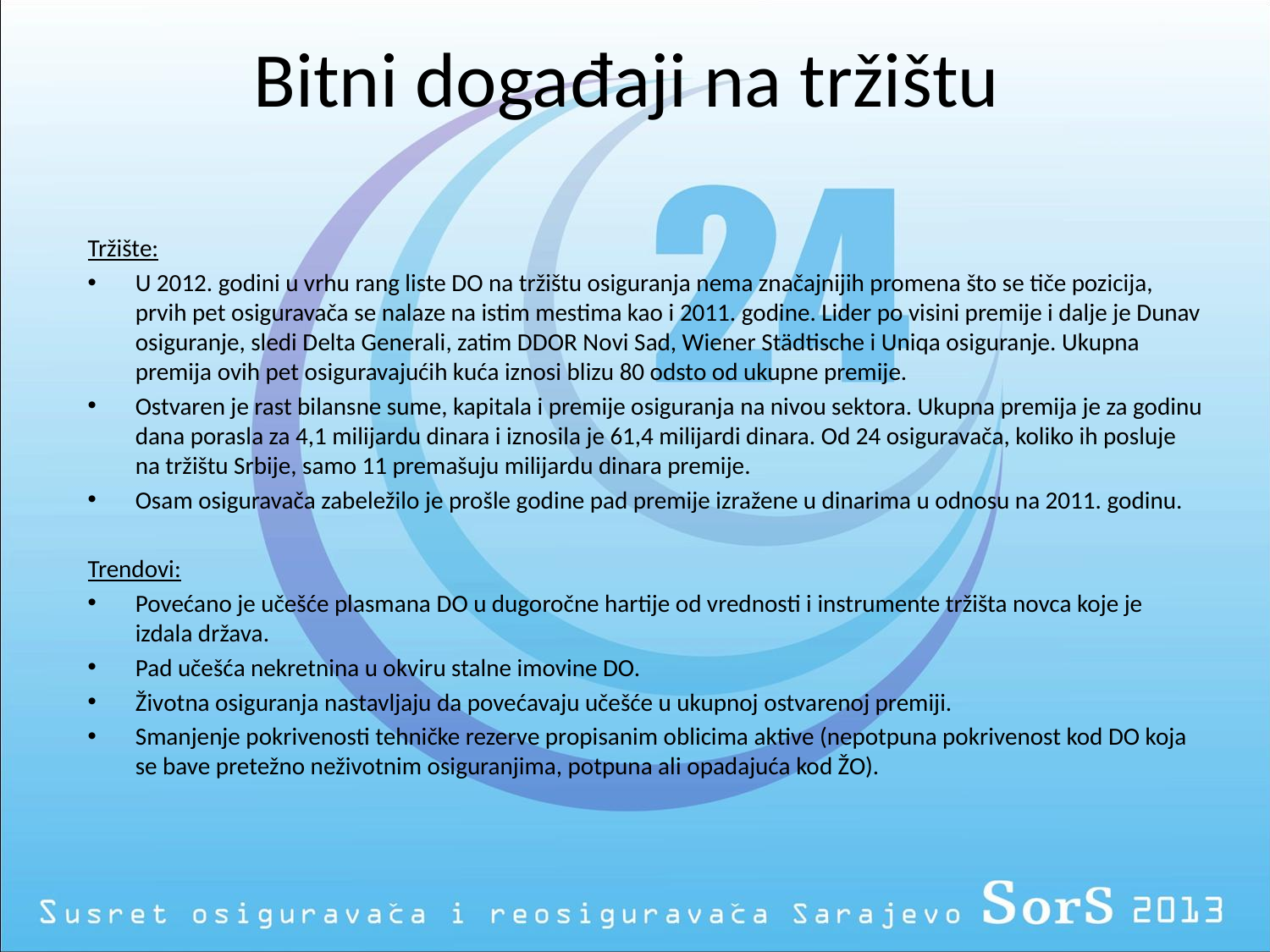

# Bitni događaji na tržištu
Tržište:
U 2012. godini u vrhu rang liste DO na tržištu osiguranja nema značajnijih promena što se tiče pozicija, prvih pet osiguravača se nalaze na istim mestima kao i 2011. godine. Lider po visini premije i dalje je Dunav osiguranje, sledi Delta Generali, zatim DDOR Novi Sad, Wiener Städtische i Uniqa osiguranje. Ukupna premija ovih pet osiguravajućih kuća iznosi blizu 80 odsto od ukupne premije.
Ostvaren je rast bilansne sume, kapitala i premije osiguranja na nivou sektora. Ukupna premija je za godinu dana porasla za 4,1 milijardu dinara i iznosila je 61,4 milijardi dinara. Od 24 osiguravača, koliko ih posluje na tržištu Srbije, samo 11 premašuju milijardu dinara premije.
Osam osiguravača zabeležilo je prošle godine pad premije izražene u dinarima u odnosu na 2011. godinu.

Trendovi:
Povećano je učešće plasmana DO u dugoročne hartije od vrednosti i instrumente tržišta novca koje je izdala država.
Pad učešća nekretnina u okviru stalne imovine DO.
Životna osiguranja nastavljaju da povećavaju učešće u ukupnoj ostvarenoj premiji.
Smanjenje pokrivenosti tehničke rezerve propisanim oblicima aktive (nepotpuna pokrivenost kod DO koja se bave pretežno neživotnim osiguranjima, potpuna ali opadajuća kod ŽO).